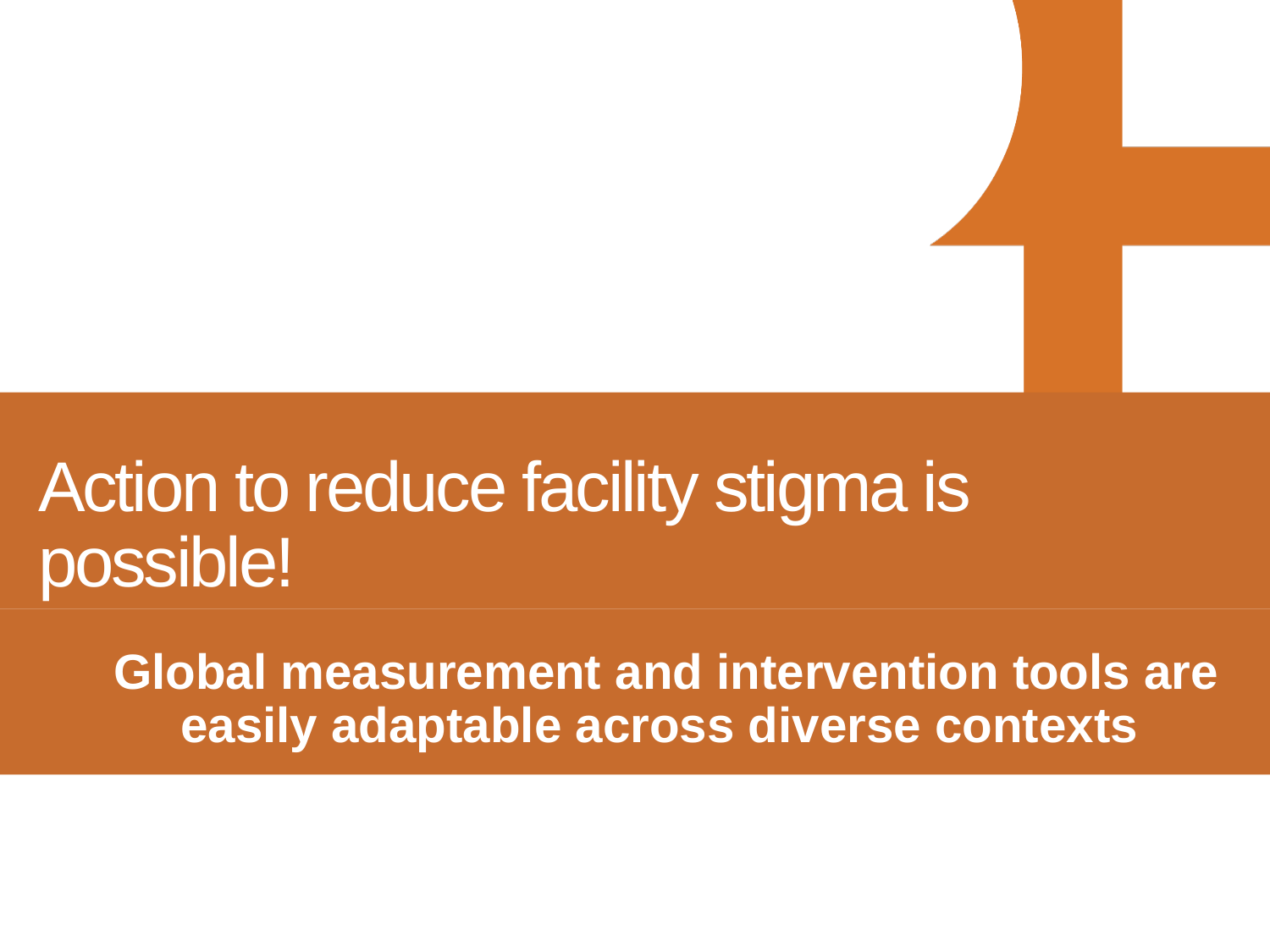

# Action to reduce facility stigma is possible!
Global measurement and intervention tools are easily adaptable across diverse contexts